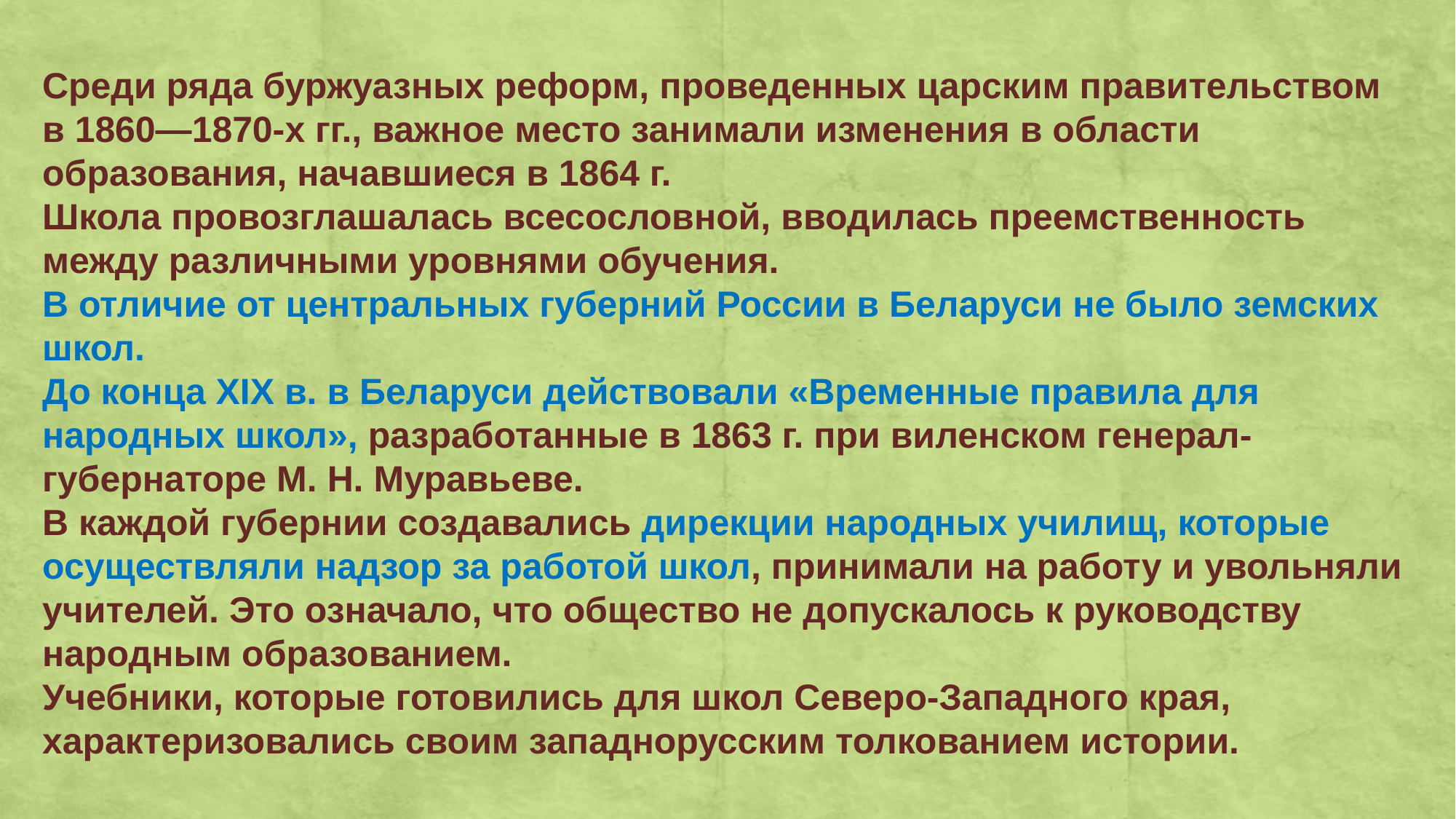

Среди ряда буржуазных реформ, проведенных царским правительством в 1860—1870-х гг., важное место занимали изменения в области образования, начавшиеся в 1864 г.
Школа провозглашалась всесословной, вводилась преемственность между различными уровнями обучения.
В отличие от центральных губерний России в Беларуси не было земских школ.
До конца XIX в. в Беларуси действовали «Временные правила для народных школ», разработанные в 1863 г. при виленском генерал-губернаторе М. Н. Муравьеве.
В каждой губернии создавались дирекции народных училищ, которые осуществляли надзор за работой школ, принимали на работу и увольняли учителей. Это означало, что общество не допускалось к руководству народным образованием.
Учебники, которые готовились для школ Северо-Западного края, характеризовались своим западнорусским толкованием истории.